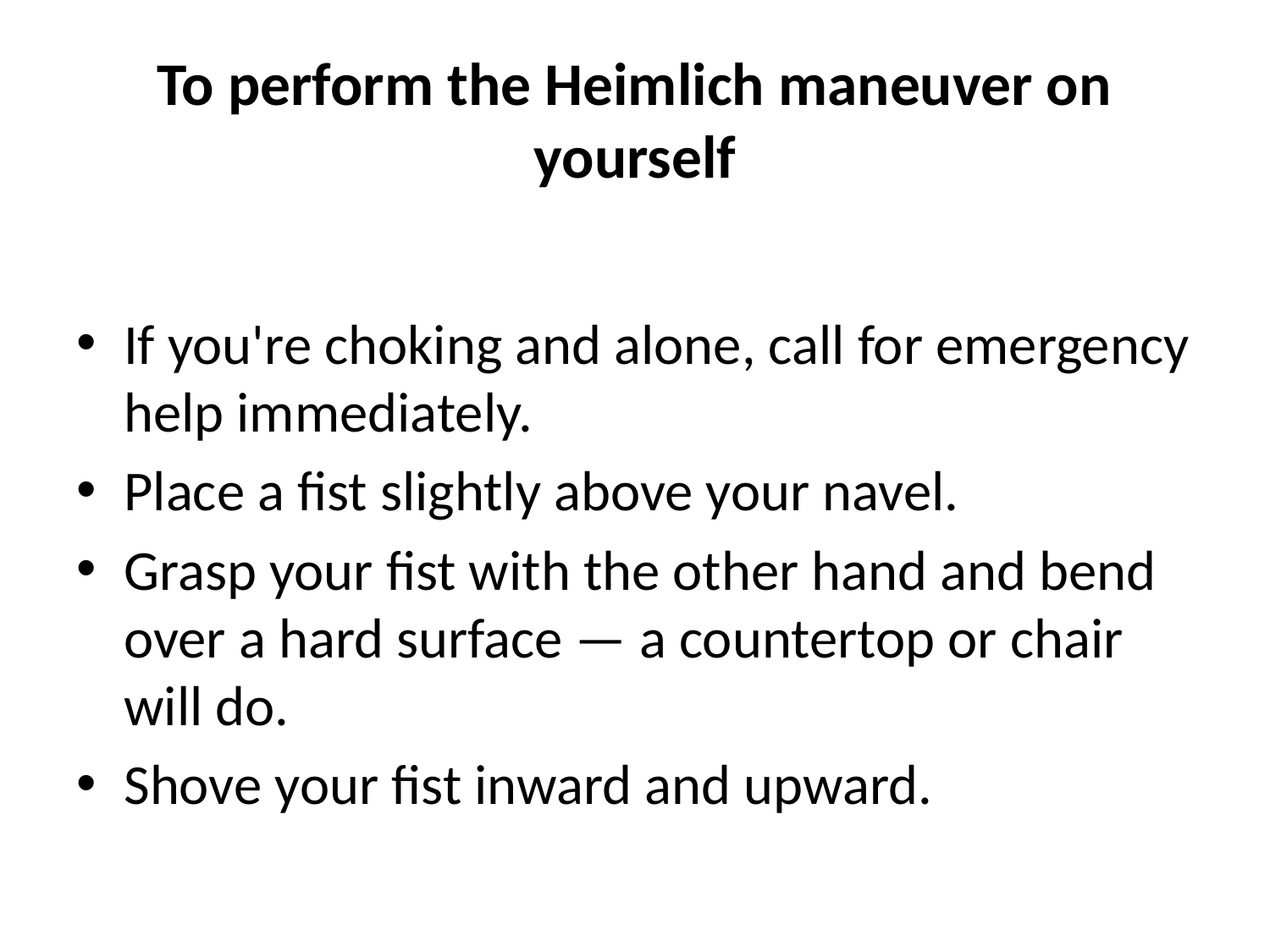

# To perform the Heimlich maneuver on yourself

If you're choking and alone, call for emergency help immediately.
Place a fist slightly above your navel.
Grasp your fist with the other hand and bend over a hard surface — a countertop or chair will do.
Shove your fist inward and upward.